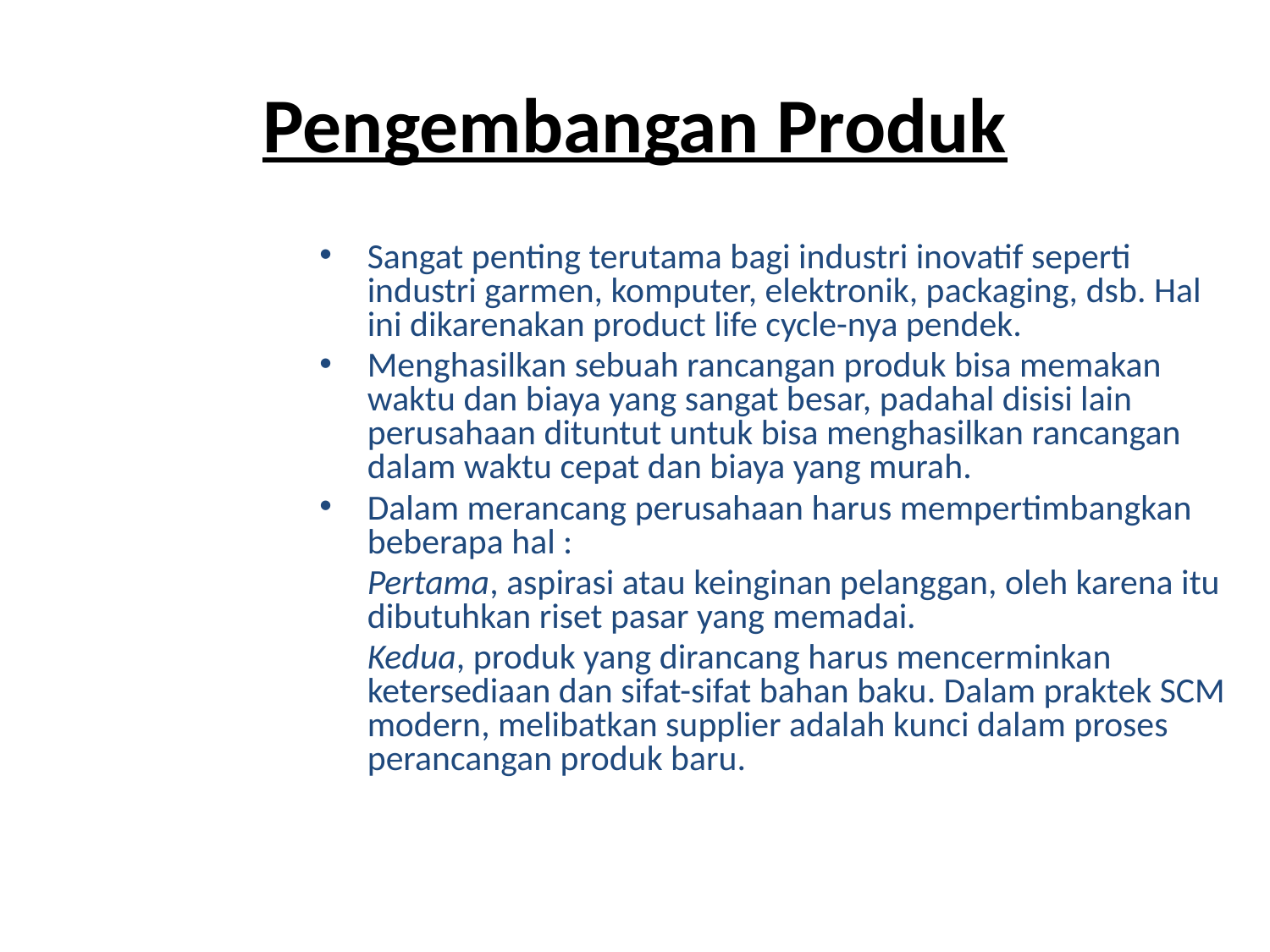

# Pengembangan Produk
Sangat penting terutama bagi industri inovatif seperti industri garmen, komputer, elektronik, packaging, dsb. Hal ini dikarenakan product life cycle-nya pendek.
Menghasilkan sebuah rancangan produk bisa memakan waktu dan biaya yang sangat besar, padahal disisi lain perusahaan dituntut untuk bisa menghasilkan rancangan dalam waktu cepat dan biaya yang murah.
Dalam merancang perusahaan harus mempertimbangkan beberapa hal :
	Pertama, aspirasi atau keinginan pelanggan, oleh karena itu dibutuhkan riset pasar yang memadai.
	Kedua, produk yang dirancang harus mencerminkan ketersediaan dan sifat-sifat bahan baku. Dalam praktek SCM modern, melibatkan supplier adalah kunci dalam proses perancangan produk baru.